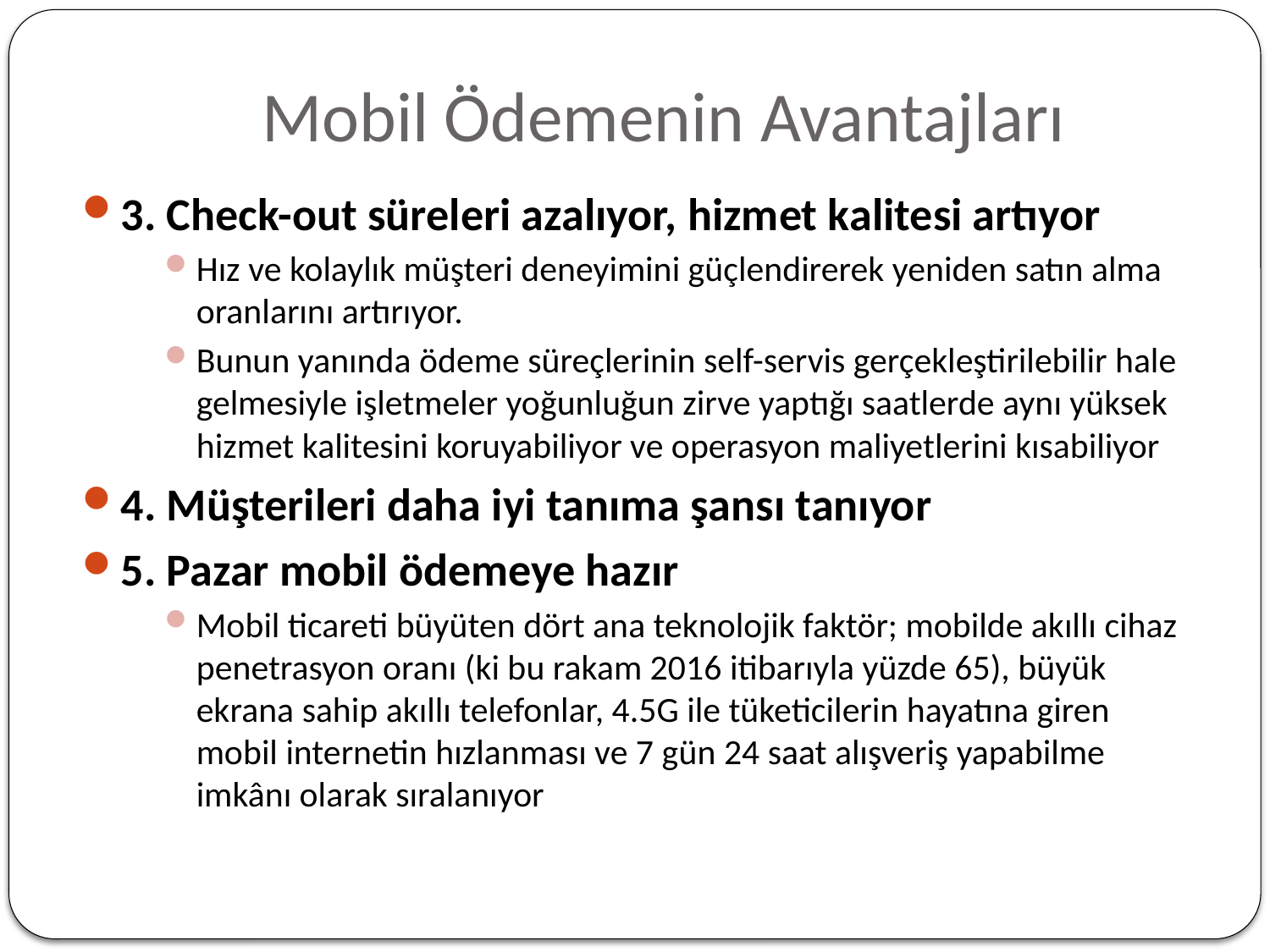

# Mobil Ödemenin Avantajları
3. Check-out süreleri azalıyor, hizmet kalitesi artıyor
Hız ve kolaylık müşteri deneyimini güçlendirerek yeniden satın alma oranlarını artırıyor.
Bunun yanında ödeme süreçlerinin self-servis gerçekleştirilebilir hale gelmesiyle işletmeler yoğunluğun zirve yaptığı saatlerde aynı yüksek hizmet kalitesini koruyabiliyor ve operasyon maliyetlerini kısabiliyor
4. Müşterileri daha iyi tanıma şansı tanıyor
5. Pazar mobil ödemeye hazır
Mobil ticareti büyüten dört ana teknolojik faktör; mobilde akıllı cihaz penetrasyon oranı (ki bu rakam 2016 itibarıyla yüzde 65), büyük ekrana sahip akıllı telefonlar, 4.5G ile tüketicilerin hayatına giren mobil internetin hızlanması ve 7 gün 24 saat alışveriş yapabilme imkânı olarak sıralanıyor